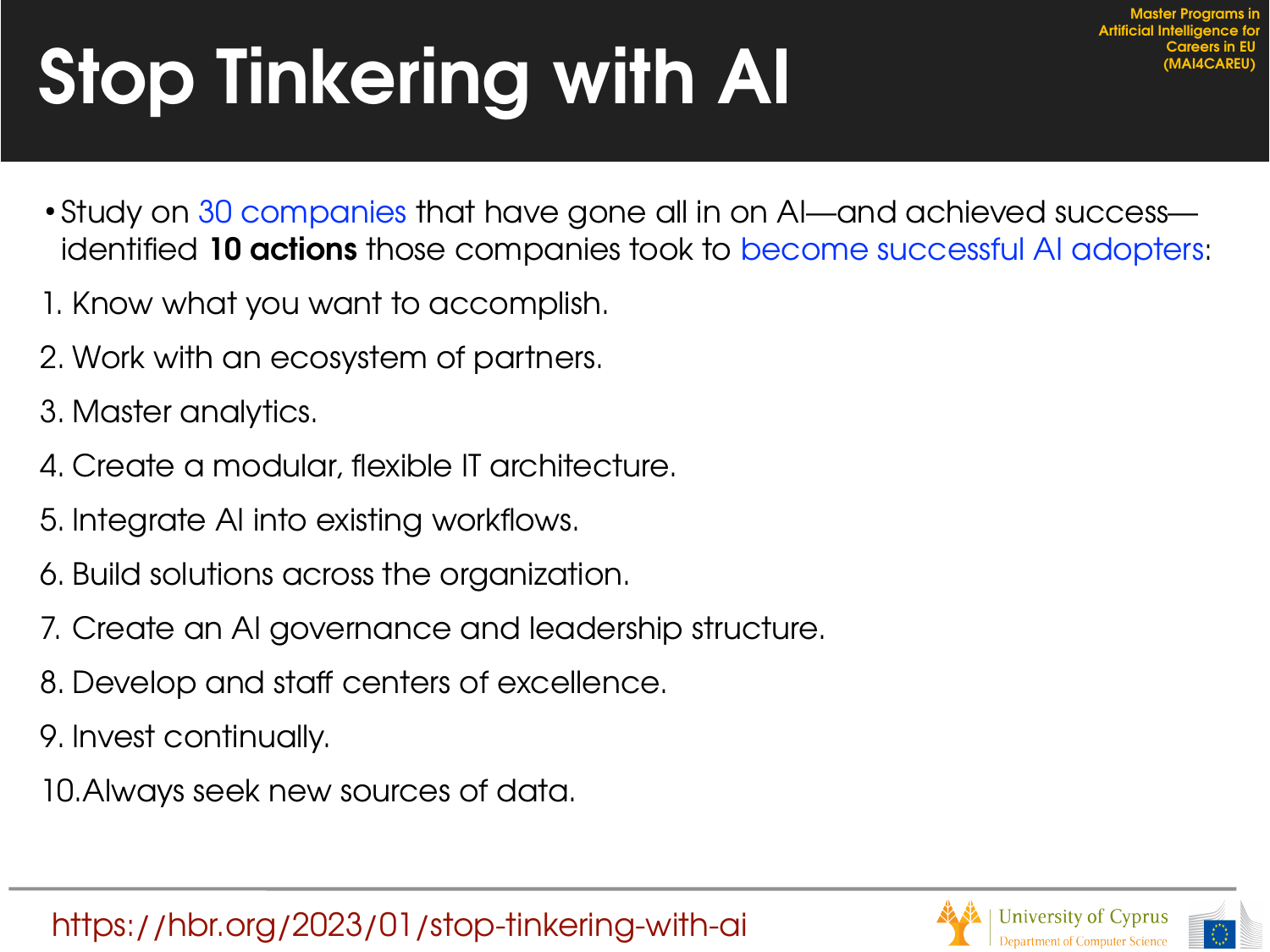

# Stop Tinkering with AI
Study on 30 companies that have gone all in on AI—and achieved success— identified 10 actions those companies took to become successful AI adopters:
Know what you want to accomplish.
Work with an ecosystem of partners.
Master analytics.
Create a modular, flexible IT architecture.
Integrate AI into existing workflows.
Build solutions across the organization.
Create an AI governance and leadership structure.
Develop and staff centers of excellence.
Invest continually.
Always seek new sources of data.
https://hbr.org/2023/01/stop-tinkering-with-ai
153